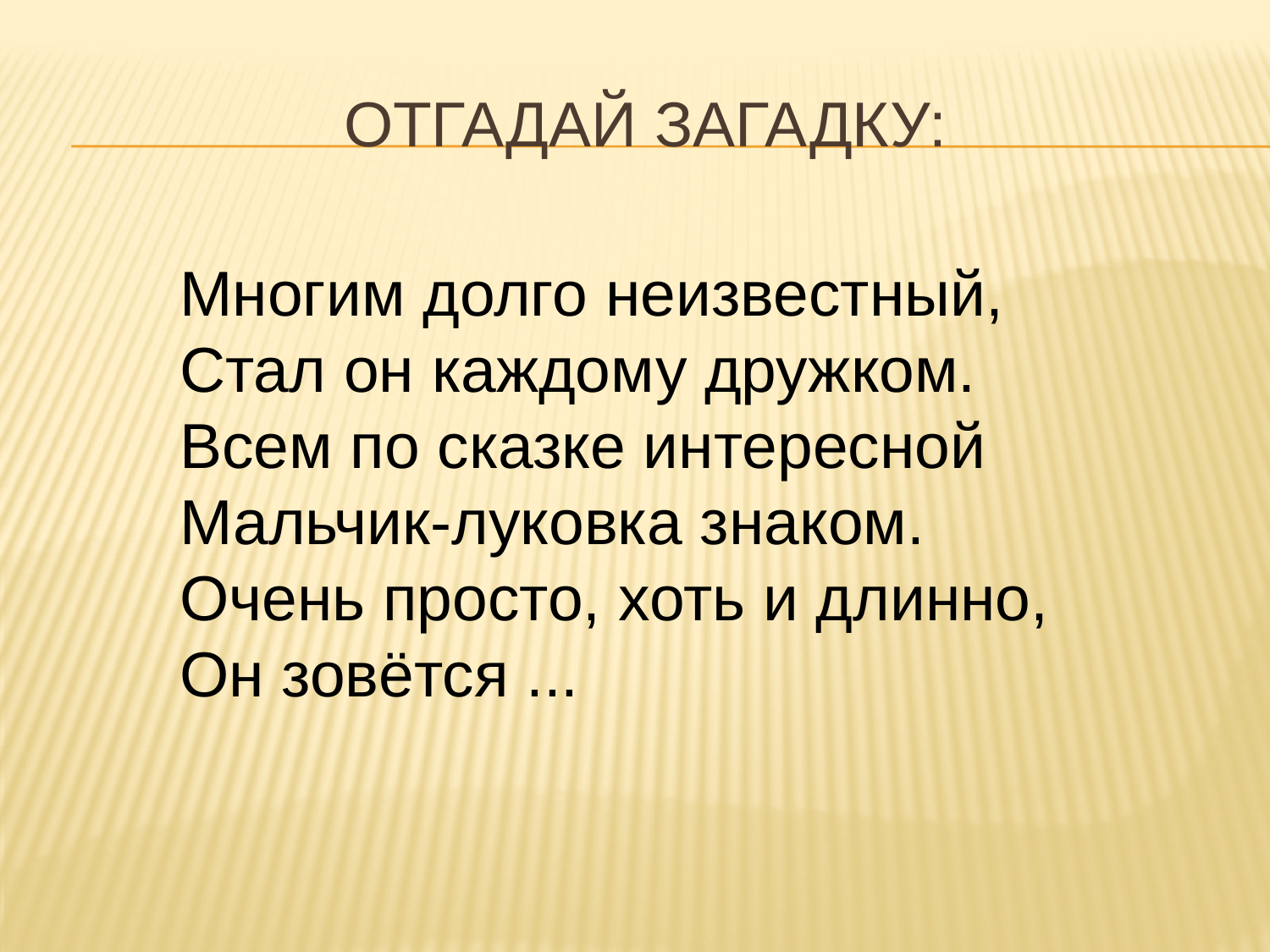

# Отгадай загадку:
Многим долго неизвестный,
Стал он каждому дружком.
Всем по сказке интересной
Мальчик-луковка знаком.
Очень просто, хоть и длинно,
Он зовётся ...